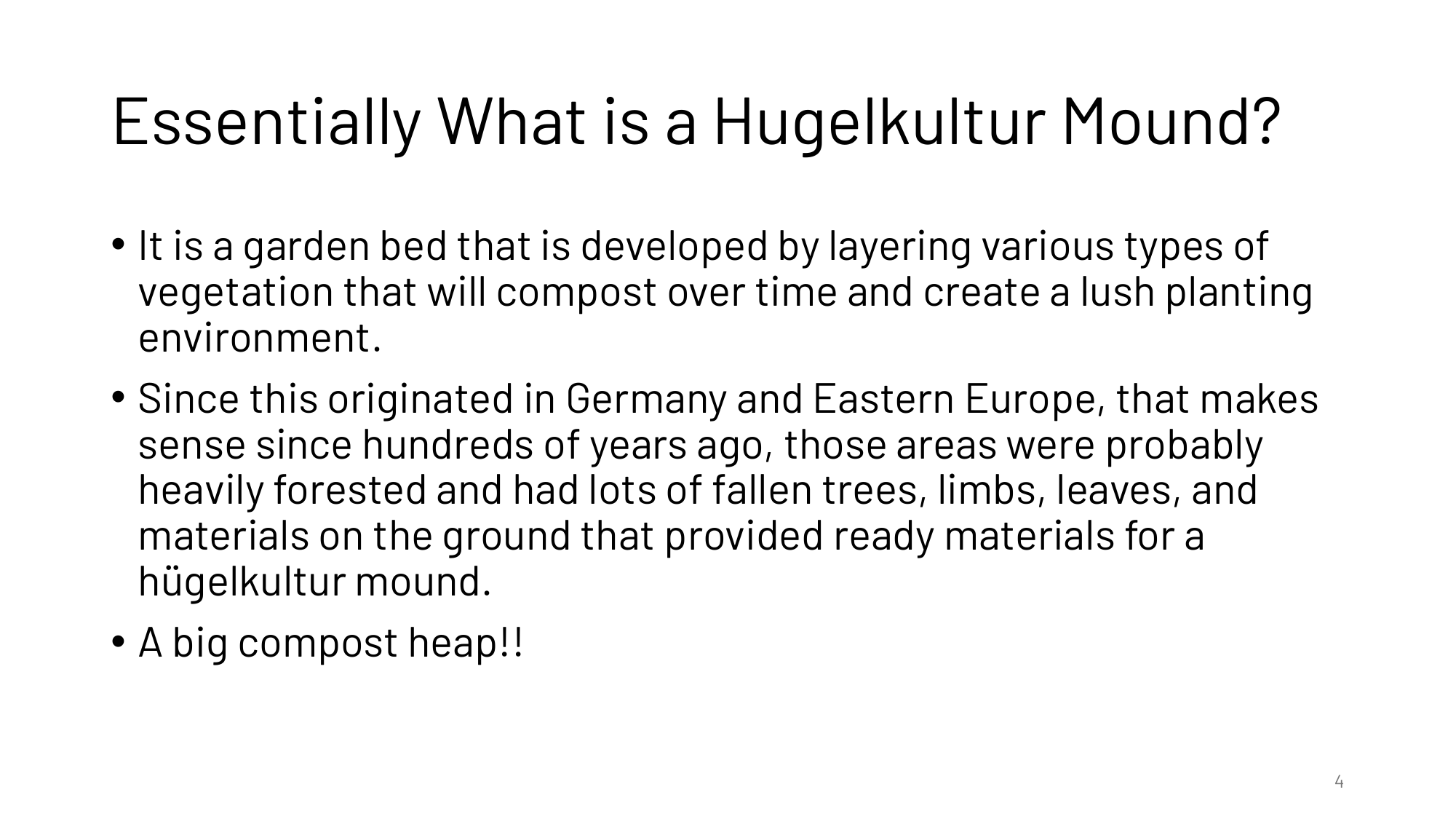

# Essentially What is a Hugelkultur Mound?
It is a garden bed that is developed by layering various types of vegetation that will compost over time and create a lush planting environment.
Since this originated in Germany and Eastern Europe, that makes sense since hundreds of years ago, those areas were probably heavily forested and had lots of fallen trees, limbs, leaves, and materials on the ground that provided ready materials for a hügelkultur mound.
A big compost heap!!

4